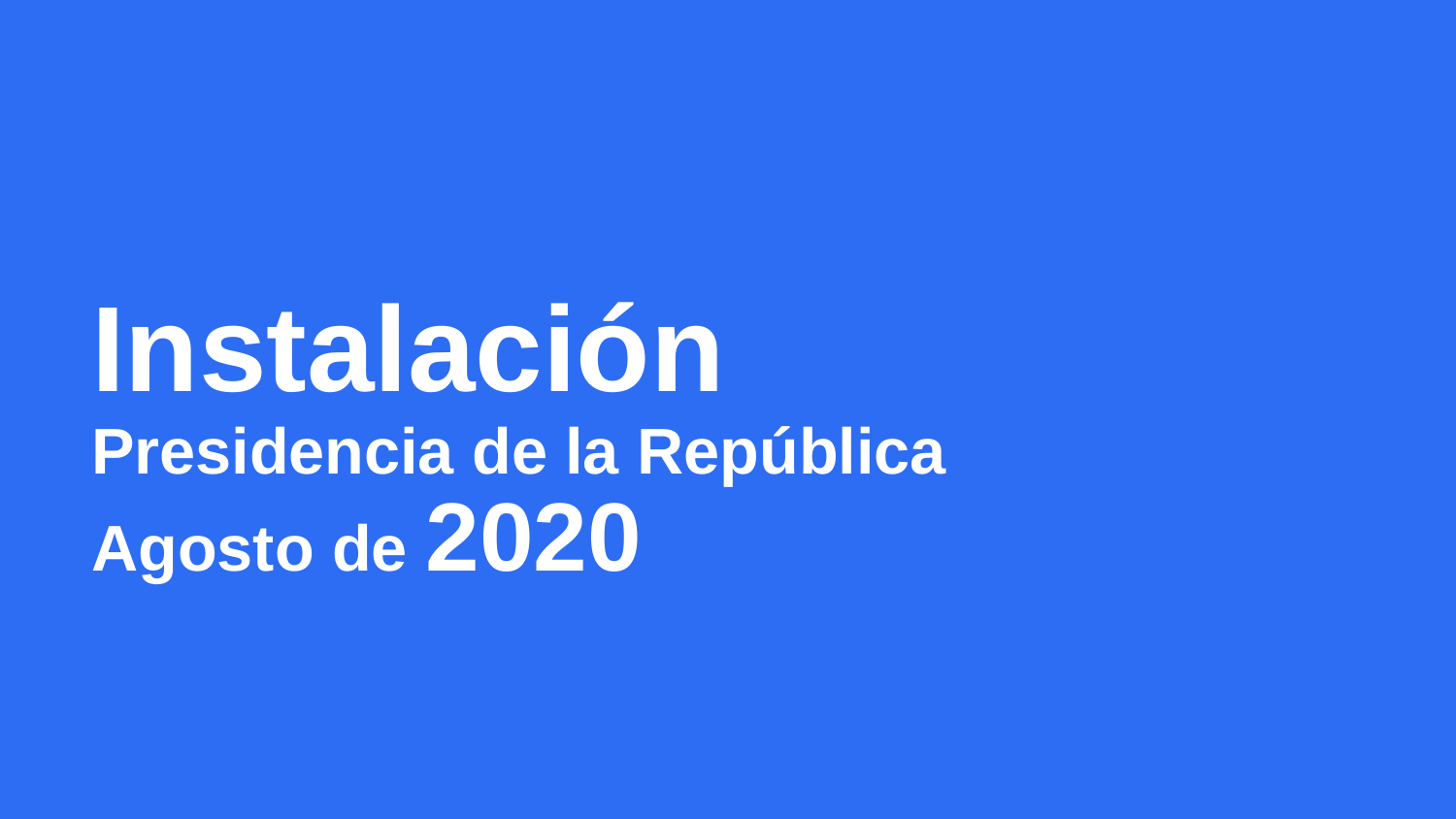

# Instalación Presidencia de la República Agosto de 2020